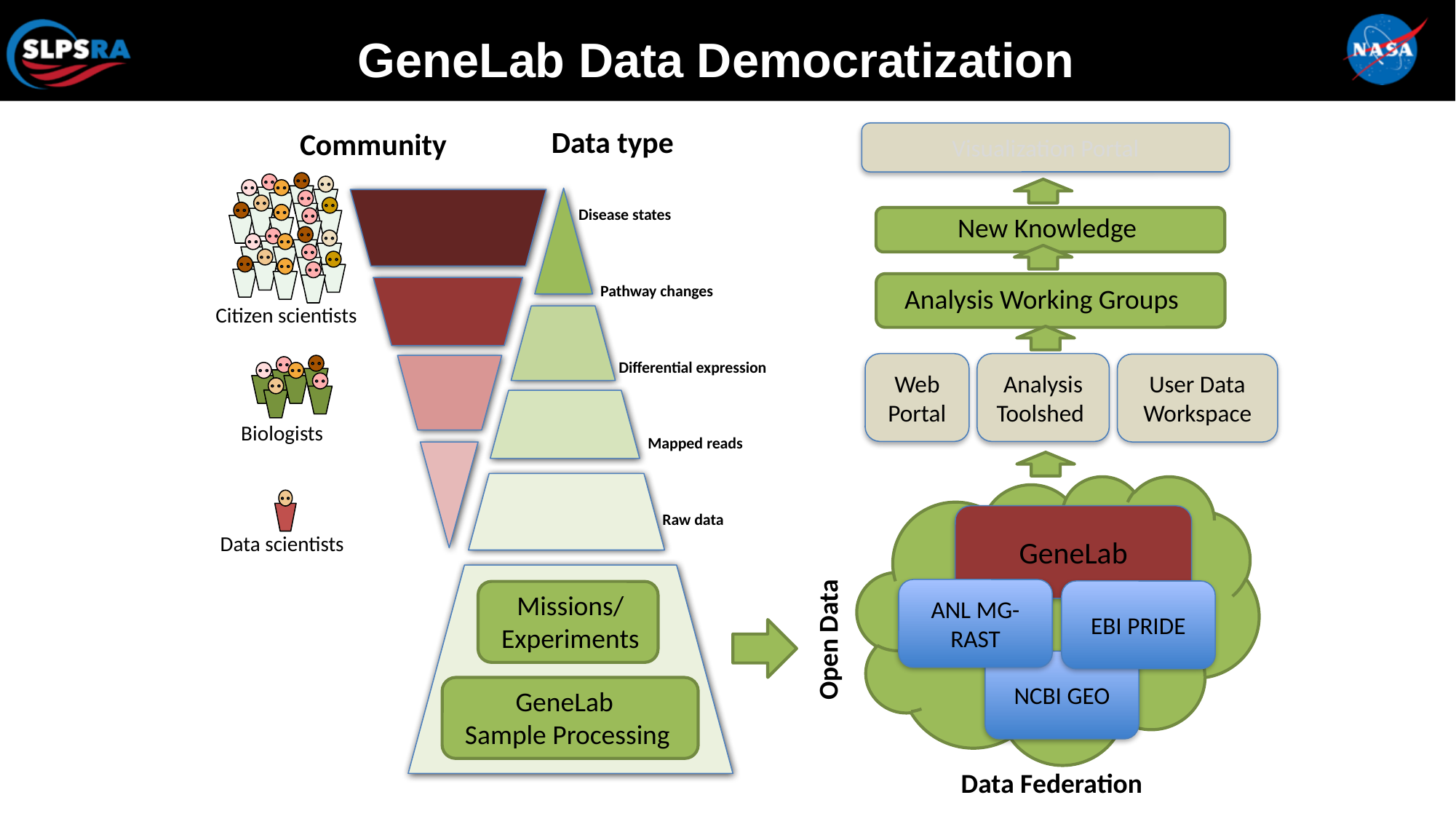

# GeneLab Data Democratization
Data type
  Disease states

        Pathway changes

             Differential expression

                     Mapped reads

                         Raw data

Community

Citizen scientists

Biologists

Data scientists
Visualization Portal

New Knowledge

Analysis Working Groups

Web
Portal
Analysis
Toolshed
User Data Workspace

GeneLab

ANL MG-RAST
EBI PRIDE

Missions/
Experiments

Open Data
NCBI GEO

GeneLab
Sample Processing
Data Federation